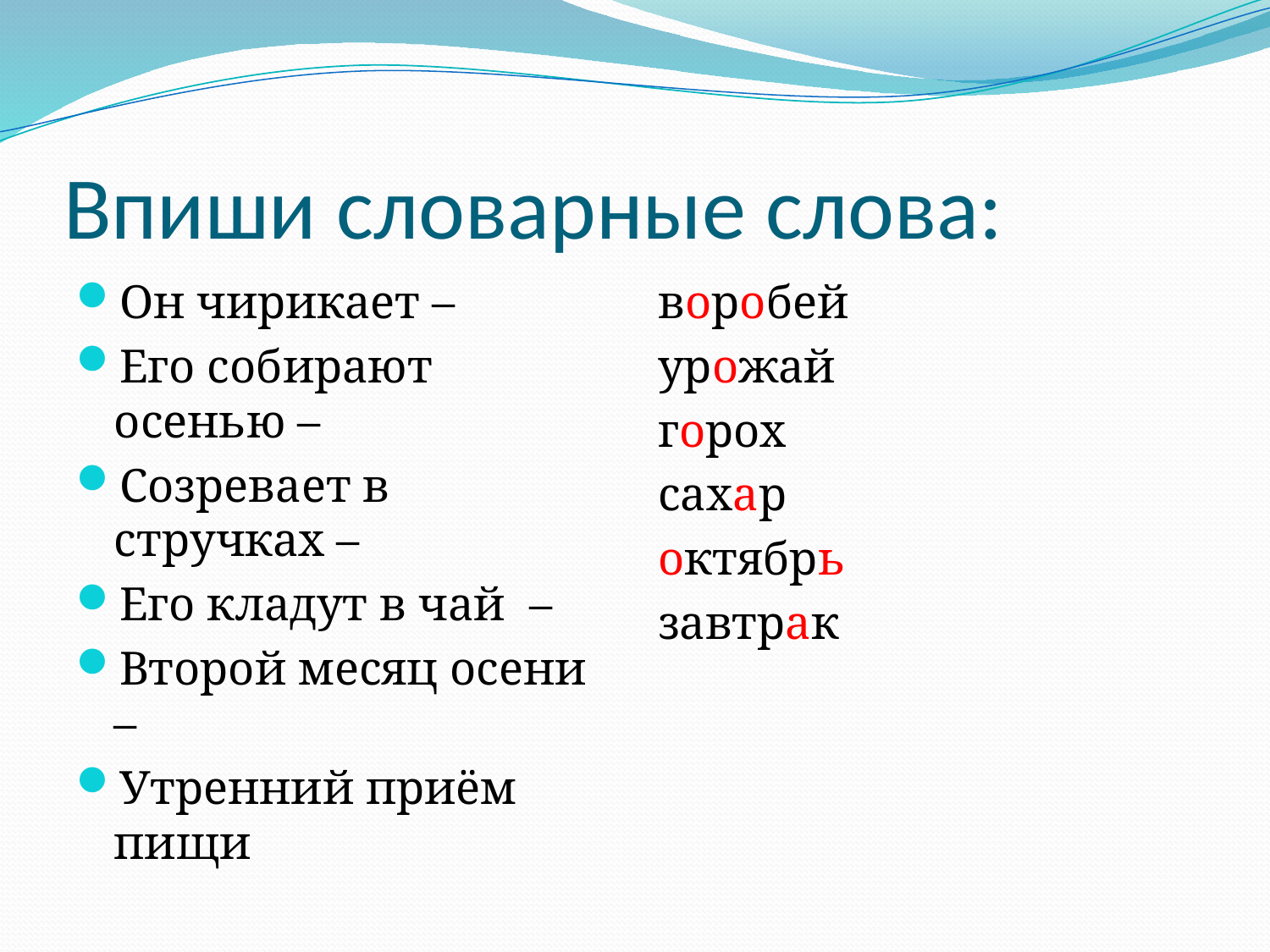

# Впиши словарные слова:
Он чирикает –
Его собирают осенью –
Созревает в стручках –
Его кладут в чай  –
Второй месяц осени –
Утренний приём пищи

воробей
урожай
горох
сахар
октябрь
завтрак